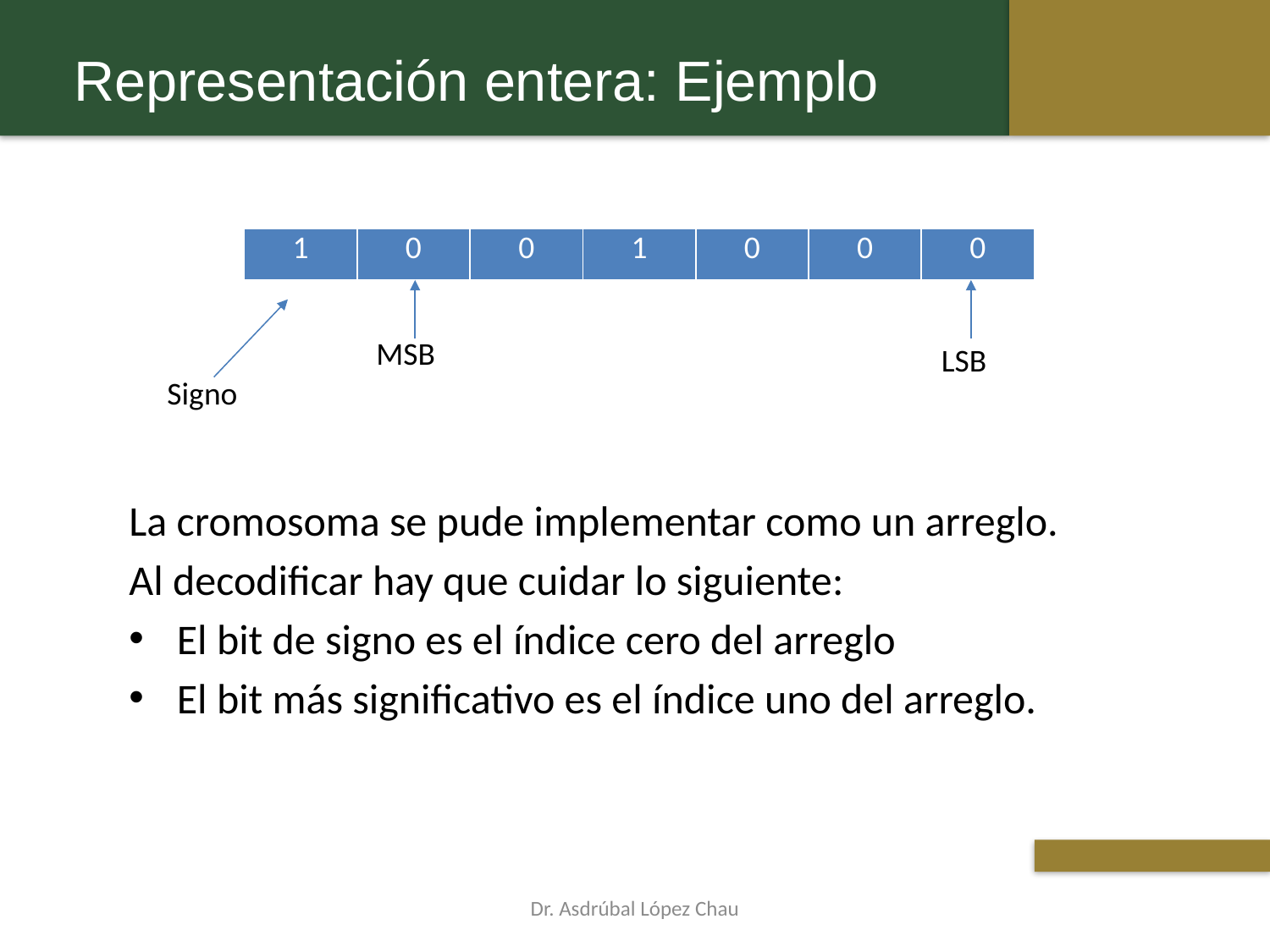

Representación entera: Ejemplo

| 1 | 0 | 0 | 1 | 0 | 0 | 0 |
| --- | --- | --- | --- | --- | --- | --- |

La cromosoma se pude implementar como un arreglo.
Al decodificar hay que cuidar lo siguiente:
El bit de signo es el índice cero del arreglo
El bit más significativo es el índice uno del arreglo.

MSB
LSB
Signo

Dr. Asdrúbal López Chau